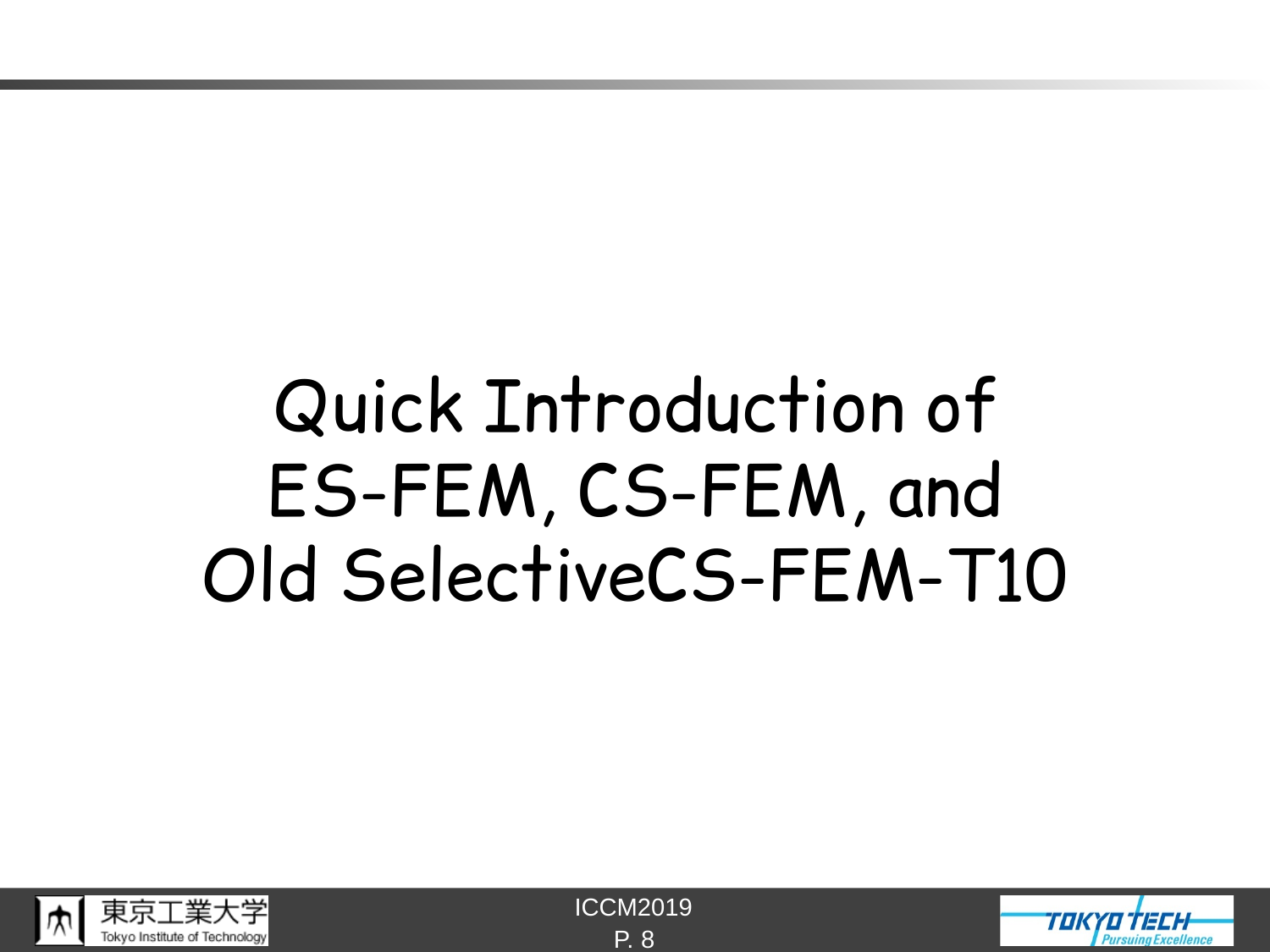

#
Quick Introduction of
ES-FEM, CS-FEM, and
Old SelectiveCS-FEM-T10
P. 8